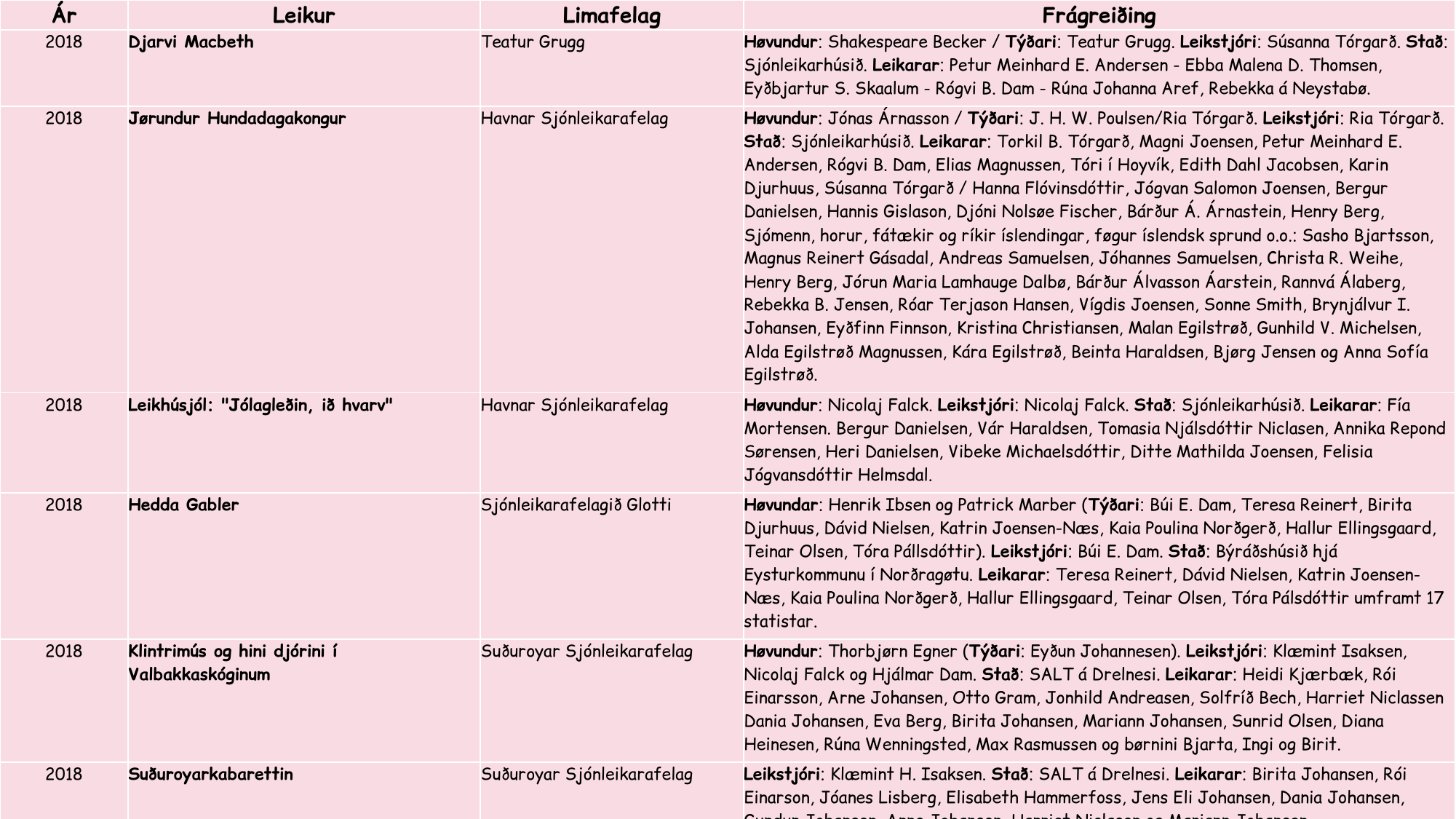

| Ár | Leikur | Limafelag | Frágreiðing |
| --- | --- | --- | --- |
| 2018 | Djarvi Macbeth | Teatur Grugg | Høvundur: Shakespeare Becker / Týðari: Teatur Grugg. Leikstjóri: Súsanna Tórgarð. Stað: Sjónleikarhúsið. Leikarar: Petur Meinhard E. Andersen - Ebba Malena D. Thomsen, Eyðbjartur S. Skaalum - Rógvi B. Dam - Rúna Johanna Aref, Rebekka á Neystabø. |
| 2018 | Jørundur Hundadagakongur | Havnar Sjónleikarafelag | Høvundur: Jónas Árnasson / Týðari: J. H. W. Poulsen/Ria Tórgarð. Leikstjóri: Ria Tórgarð. Stað: Sjónleikarhúsið. Leikarar: Torkil B. Tórgarð, Magni Joensen, Petur Meinhard E. Andersen, Rógvi B. Dam, Elias Magnussen, Tóri í Hoyvík, Edith Dahl Jacobsen, Karin Djurhuus, Súsanna Tórgarð / Hanna Flóvinsdóttir, Jógvan Salomon Joensen, Bergur Danielsen, Hannis Gislason, Djóni Nolsøe Fischer, Bárður Á. Árnastein, Henry Berg, Sjómenn, horur, fátækir og ríkir íslendingar, føgur íslendsk sprund o.o.: Sasho Bjartsson, Magnus Reinert Gásadal, Andreas Samuelsen, Jóhannes Samuelsen, Christa R. Weihe, Henry Berg, Jórun Maria Lamhauge Dalbø, Bárður Álvasson Áarstein, Rannvá Álaberg, Rebekka B. Jensen, Róar Terjason Hansen, Vígdis Joensen, Sonne Smith, Brynjálvur I. Johansen, Eyðfinn Finnson, Kristina Christiansen, Malan Egilstrøð, Gunhild V. Michelsen, Alda Egilstrøð Magnussen, Kára Egilstrøð, Beinta Haraldsen, Bjørg Jensen og Anna Sofía Egilstrøð. |
| 2018 | Leikhúsjól: "Jólagleðin, ið hvarv" | Havnar Sjónleikarafelag | Høvundur: Nicolaj Falck. Leikstjóri: Nicolaj Falck. Stað: Sjónleikarhúsið. Leikarar: Fía Mortensen. Bergur Danielsen, Vár Haraldsen, Tomasia Njálsdóttir Niclasen, Annika Repond Sørensen, Heri Danielsen, Vibeke Michaelsdóttir, Ditte Mathilda Joensen, Felisia Jógvansdóttir Helmsdal. |
| 2018 | Hedda Gabler | Sjónleikarafelagið Glotti | Høvundar: Henrik Ibsen og Patrick Marber (Týðari: Búi E. Dam, Teresa Reinert, Birita Djurhuus, Dávid Nielsen, Katrin Joensen-Næs, Kaia Poulina Norðgerð, Hallur Ellingsgaard, Teinar Olsen, Tóra Pállsdóttir). Leikstjóri: Búi E. Dam. Stað: Býráðshúsið hjá Eysturkommunu í Norðragøtu. Leikarar: Teresa Reinert, Dávid Nielsen, Katrin Joensen-Næs, Kaia Poulina Norðgerð, Hallur Ellingsgaard, Teinar Olsen, Tóra Pálsdóttir umframt 17 statistar. |
| 2018 | Klintrimús og hini djórini í Valbakkaskóginum | Suðuroyar Sjónleikarafelag | Høvundur: Thorbjørn Egner (Týðari: Eyðun Johannesen). Leikstjóri: Klæmint Isaksen, Nicolaj Falck og Hjálmar Dam. Stað: SALT á Drelnesi. Leikarar: Heidi Kjærbæk, Rói Einarsson, Arne Johansen, Otto Gram, Jonhild Andreasen, Solfríð Bech, Harriet Niclassen Dania Johansen, Eva Berg, Birita Johansen, Mariann Johansen, Sunrid Olsen, Diana Heinesen, Rúna Wenningsted, Max Rasmussen og børnini Bjarta, Ingi og Birit. |
| 2018 | Suðuroyarkabarettin | Suðuroyar Sjónleikarafelag | Leikstjóri: Klæmint H. Isaksen. Stað: SALT á Drelnesi. Leikarar: Birita Johansen, Rói Einarson, Jóanes Lisberg, Elisabeth Hammerfoss, Jens Eli Johansen, Dania Johansen, Gundur Johansen, Arne Johansen, Harriet Niclasen og Mariann Johansen. |
| 2018 | Norðoyastevnuteitið | Klaksvíkar Sjónleikarafelag | Høvundur: Leikararnir. Leikstjóri: Leikararnir. Stað: Atlantis. Leikarar: Ann Mari J. Midjord, Louis Poulsen, Durita Samuelsen, Jancy Poulsen, Barbara Hentze, Jógvan á Høvdanum, Durita Joensen, Nicolina Rubeksen, Eliana Svøðstein, Hanus Gregersen, Clara Sigurðsson, Liljan Køtlum. |